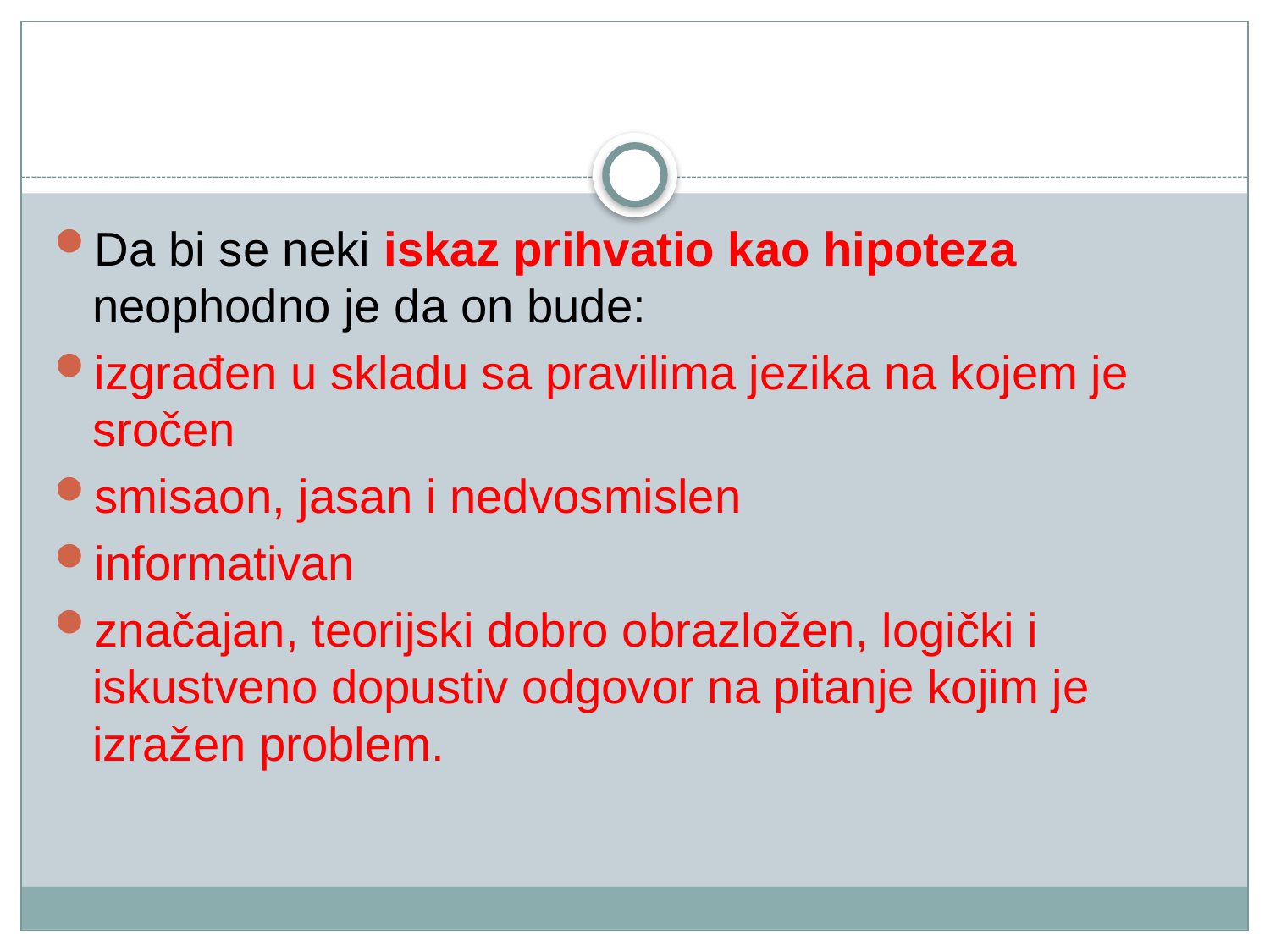

#
Da bi se neki iskaz prihvatio kao hipoteza neophodno je da on bude:
izgrađen u skladu sa pravilima jezika na kojem je sročen
smisaon, jasan i nedvosmislen
informativan
značajan, teorijski dobro obrazložen, logički i iskustveno dopustiv odgovor na pitanje kojim je izražen problem.